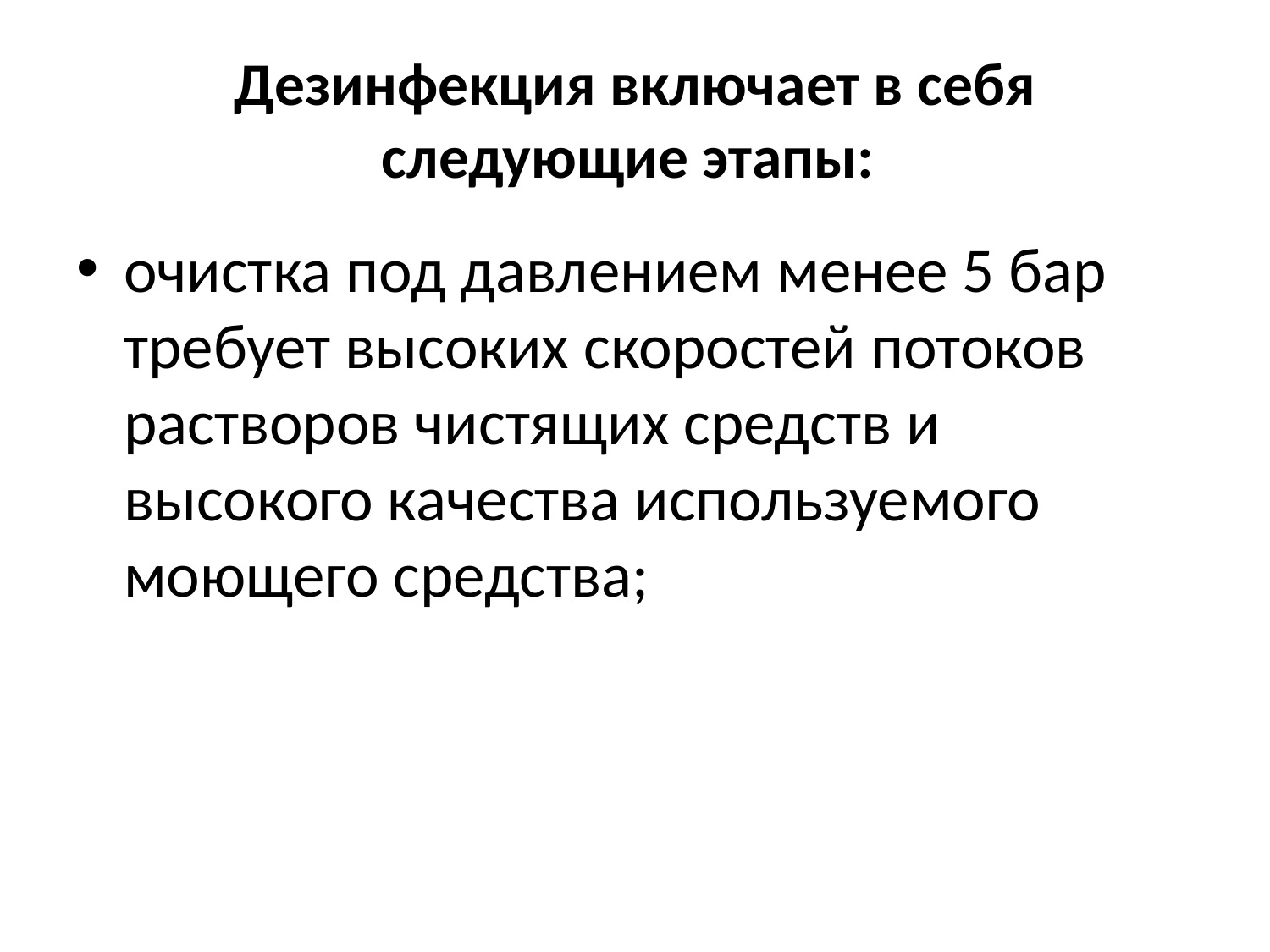

# Дезинфекция включает в себя следующие этапы:
очистка под давлением менее 5 бар требует высоких скоростей потоков растворов чистящих средств и высокого качества используемого моющего средства;